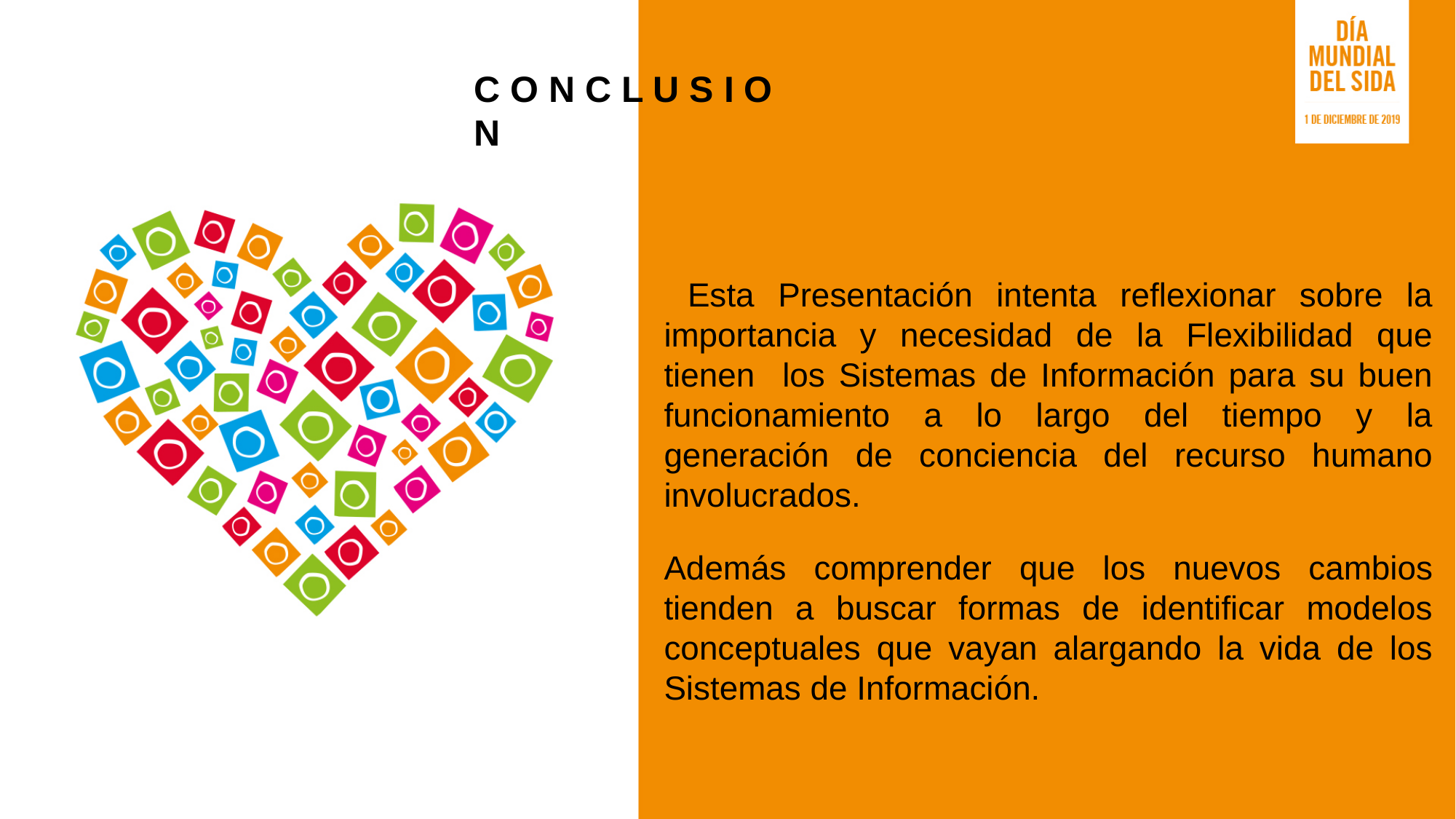

C O N C L U S I O N

 Esta Presentación intenta reflexionar sobre la importancia y necesidad de la Flexibilidad que tienen  los Sistemas de Información para su buen funcionamiento a lo largo del tiempo y la generación de conciencia del recurso humano involucrados.
Además comprender que los nuevos cambios tienden a buscar formas de identificar modelos conceptuales que vayan alargando la vida de los Sistemas de Información.